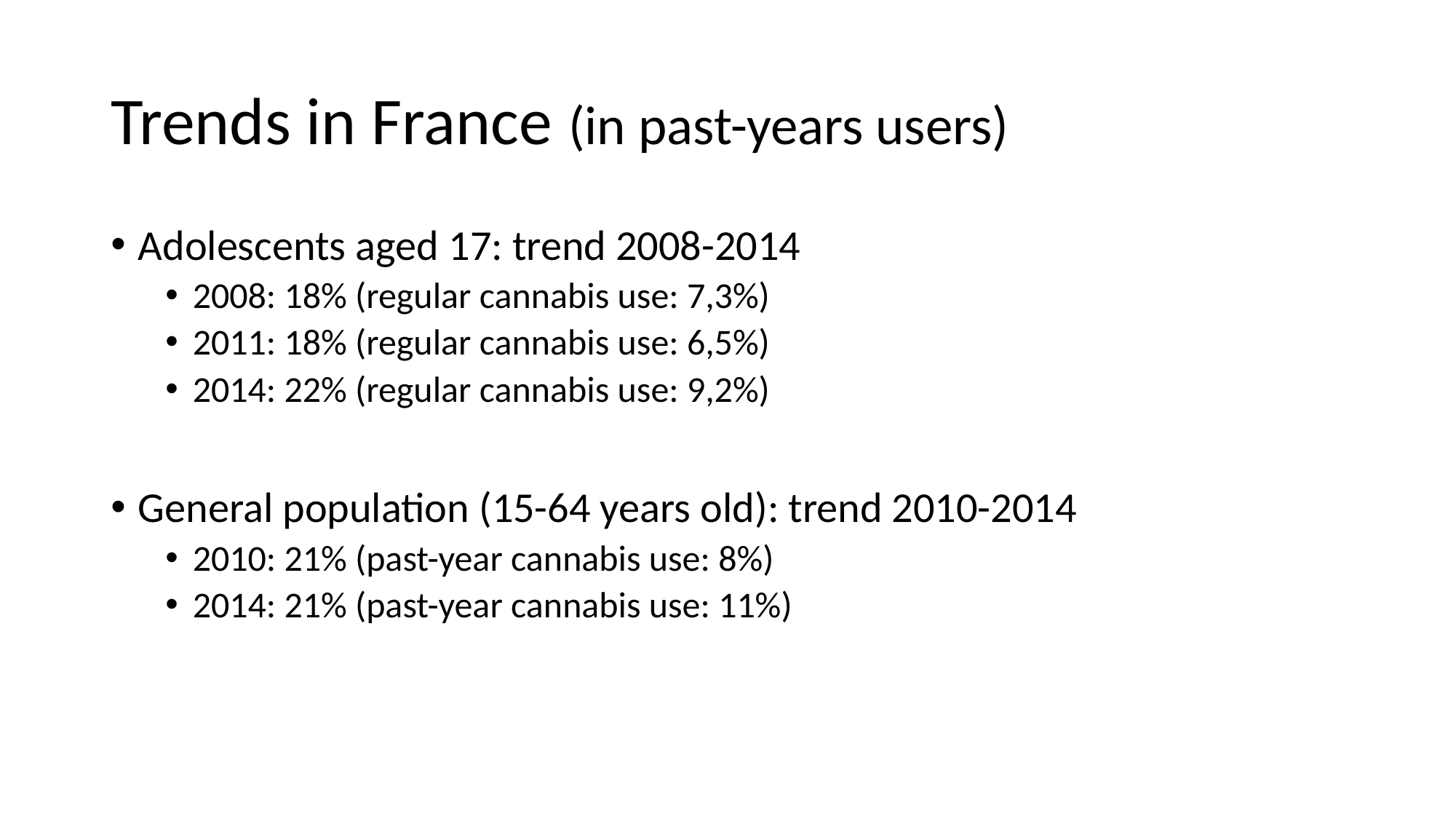

# Trends in France (in past-years users)
Adolescents aged 17: trend 2008-2014
2008: 18% (regular cannabis use: 7,3%)
2011: 18% (regular cannabis use: 6,5%)
2014: 22% (regular cannabis use: 9,2%)

General population (15-64 years old): trend 2010-2014
2010: 21% (past-year cannabis use: 8%)
2014: 21% (past-year cannabis use: 11%)